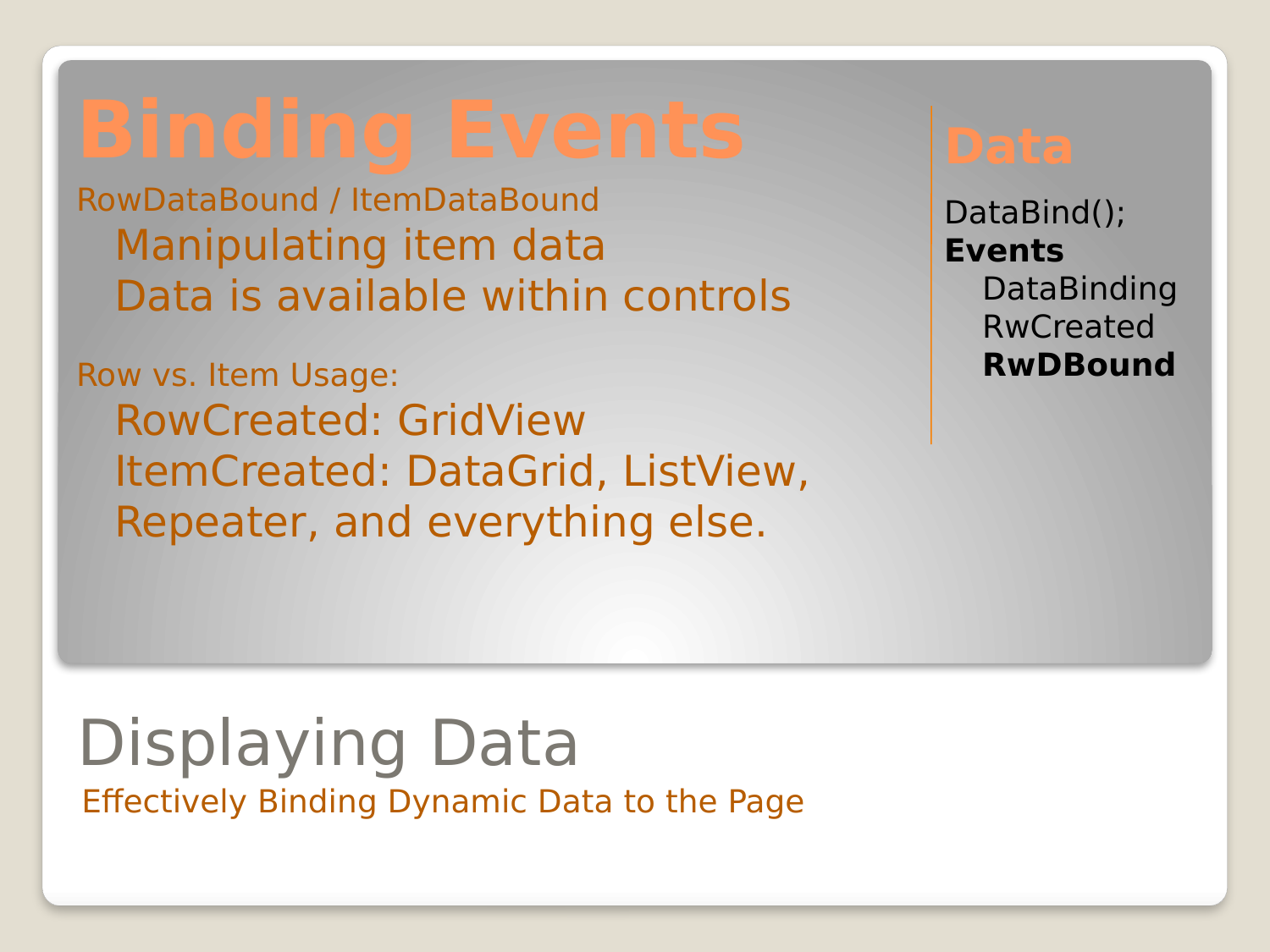

Binding Events
Data
RowDataBound / ItemDataBound
Manipulating item data
Data is available within controls
Row vs. Item Usage:
RowCreated: GridView
ItemCreated: DataGrid, ListView, Repeater, and everything else.
DataBind();
Events
DataBinding
RwCreated
RwDBound
# Displaying Data
Effectively Binding Dynamic Data to the Page